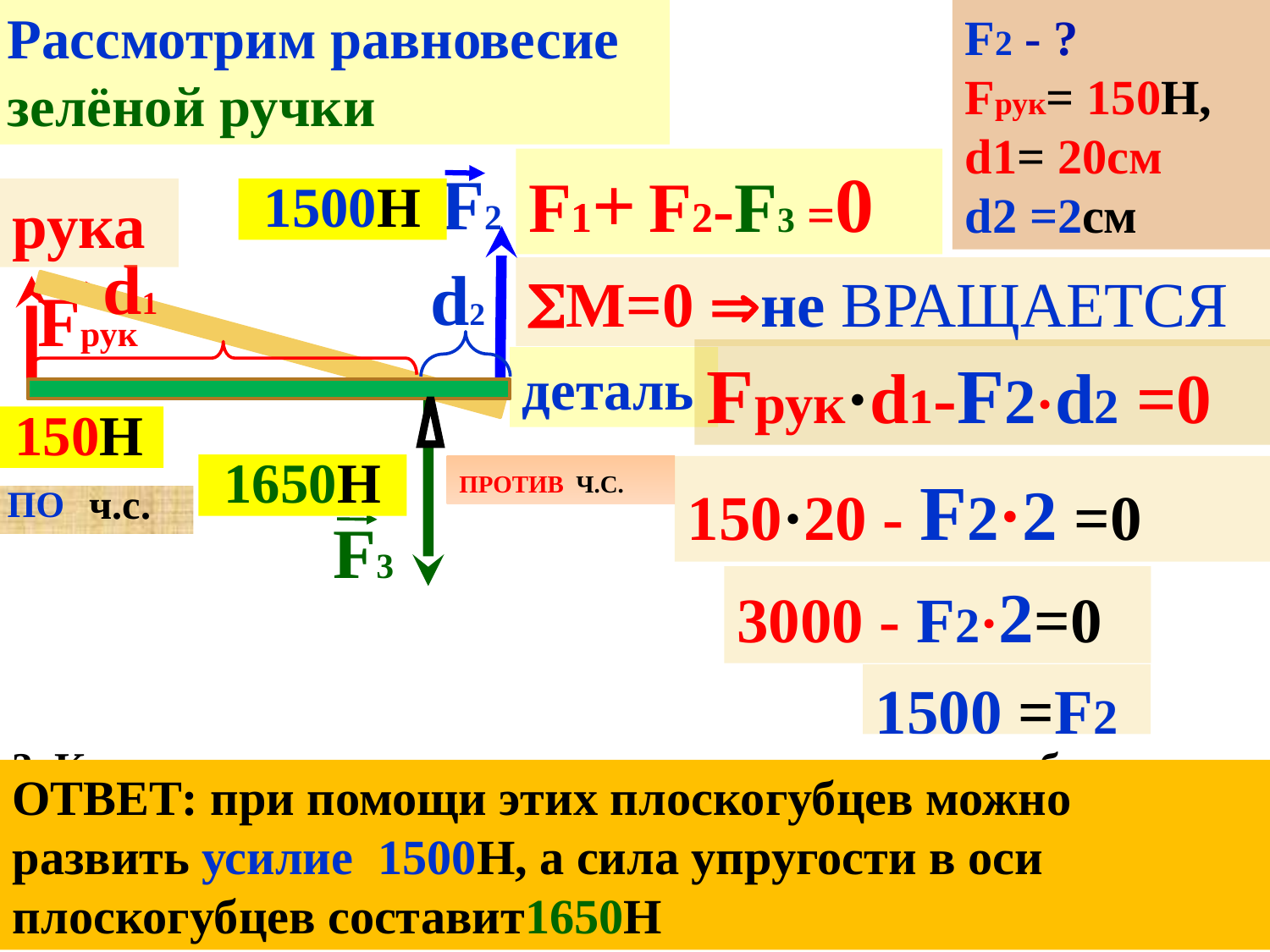

F2 - ?
Fрук= 150Н,
d1= 20см
d2 =2см
Рассмотрим равновесие зелёной ручки
F1+ F2-F3 =0

F2
рука
1500Н

ΣМ=0 ⇒не вращается

d1
d2

Fрук
Fрук·d1-F2·d2 =0
деталь
150Н
1650Н
ПРОТИВ  Ч.С.
150·20 - F2·2 =0
ПО   ч.с.

F3
3000 - F2·2=0
1500 =F2
3. Какое усилие можно развить при помощи плоскогубцев, если расстояние от точки опоры до СЖИМАЕМОЙ ДЕТАЛИ 2см, а от точки опоры до точки приложения силы 20см. Сила, с которой рука сжимает плоскогубцы, равна 150Н.
ОТВЕТ: при помощи этих плоскогубцев можно развить усилие  1500Н, а сила упругости в оси плоскогубцев составит1650Н